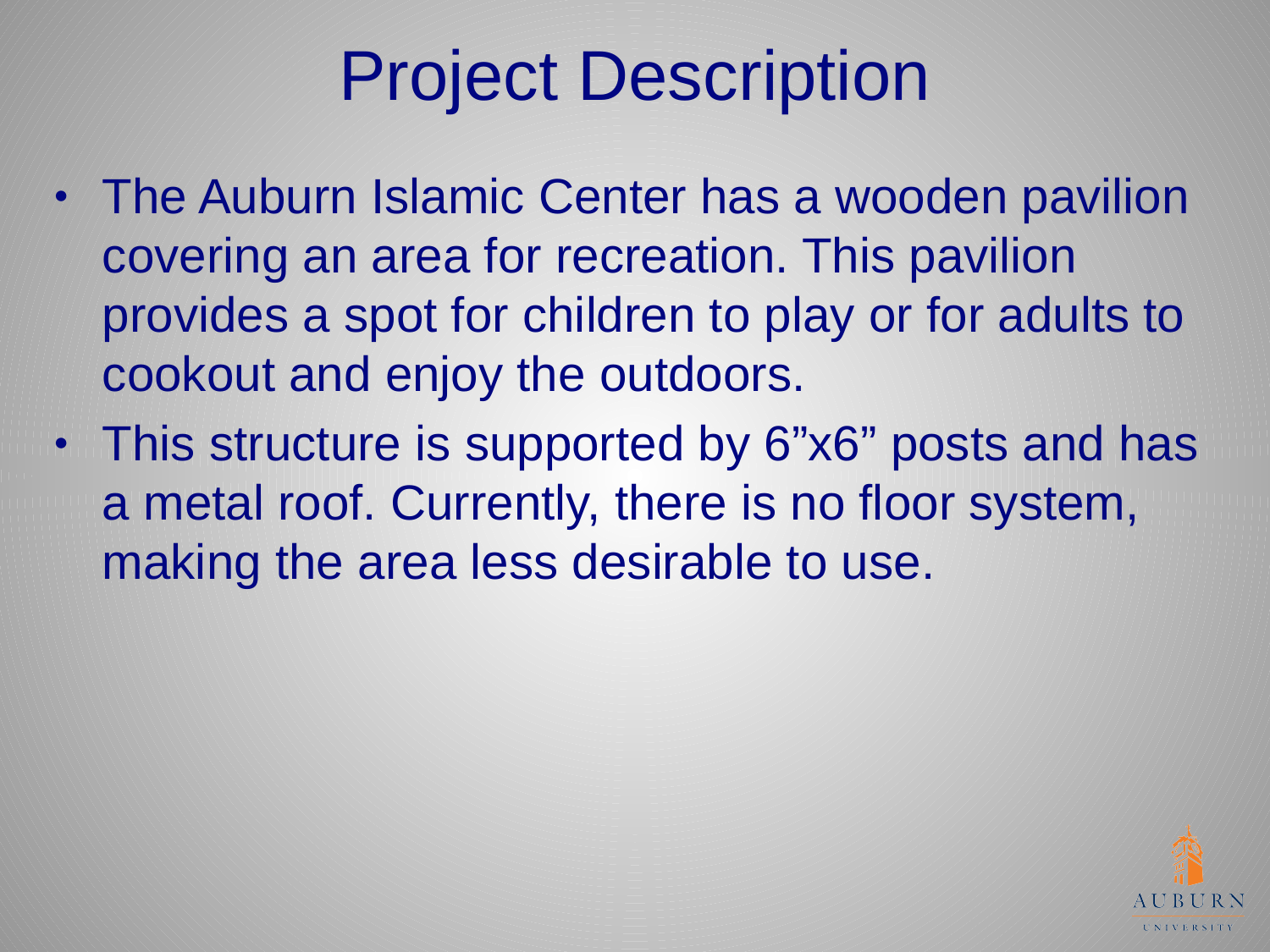

# Project Description
The Auburn Islamic Center has a wooden pavilion covering an area for recreation. This pavilion provides a spot for children to play or for adults to cookout and enjoy the outdoors.
This structure is supported by 6”x6” posts and has a metal roof. Currently, there is no floor system, making the area less desirable to use.